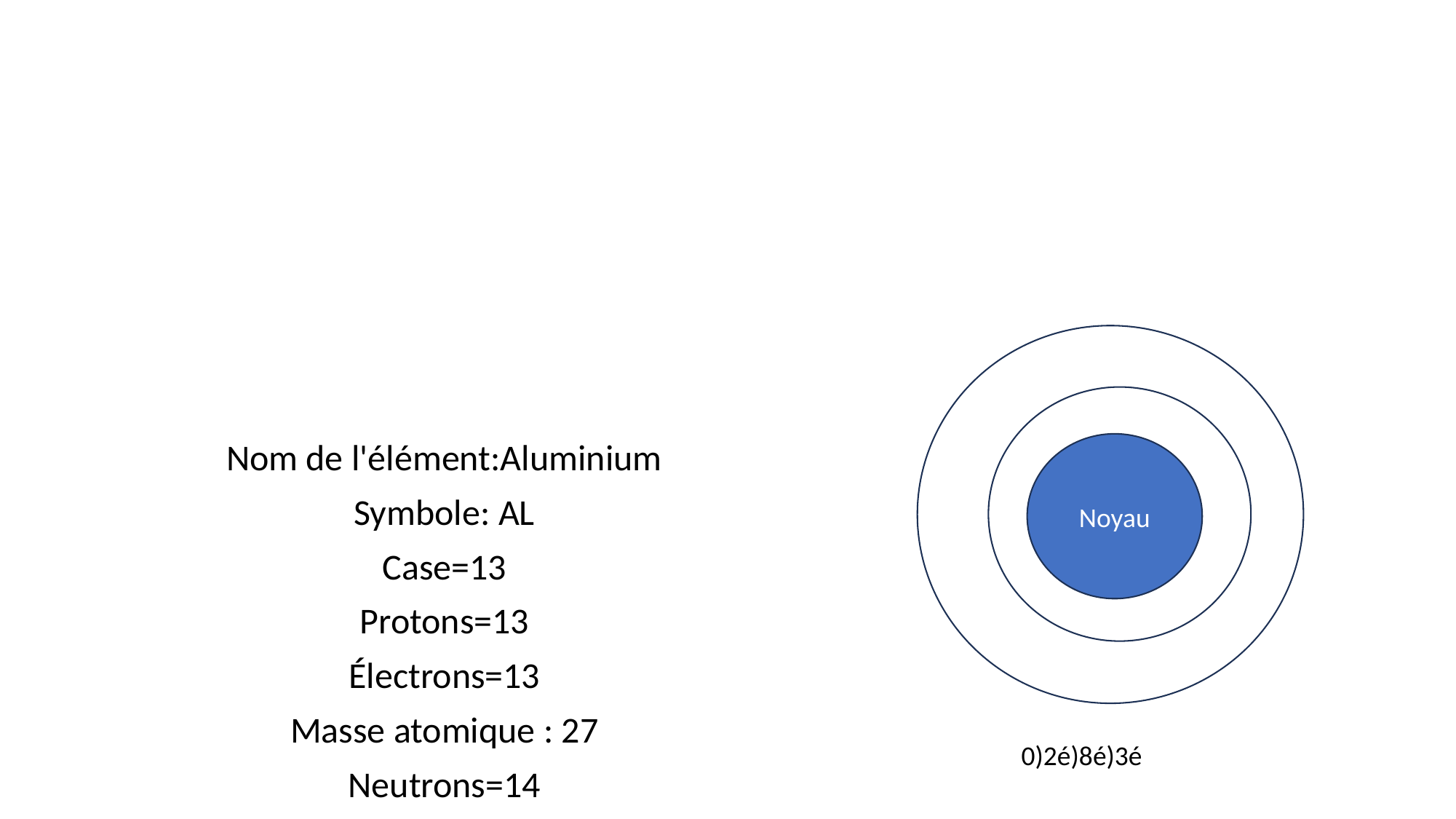

Nom de l'élément:Aluminium
Symbole: AL
Case=13
Protons=13
Électrons=13
Masse atomique : 27
Neutrons=14

Noyau
0)2é)8é)3é